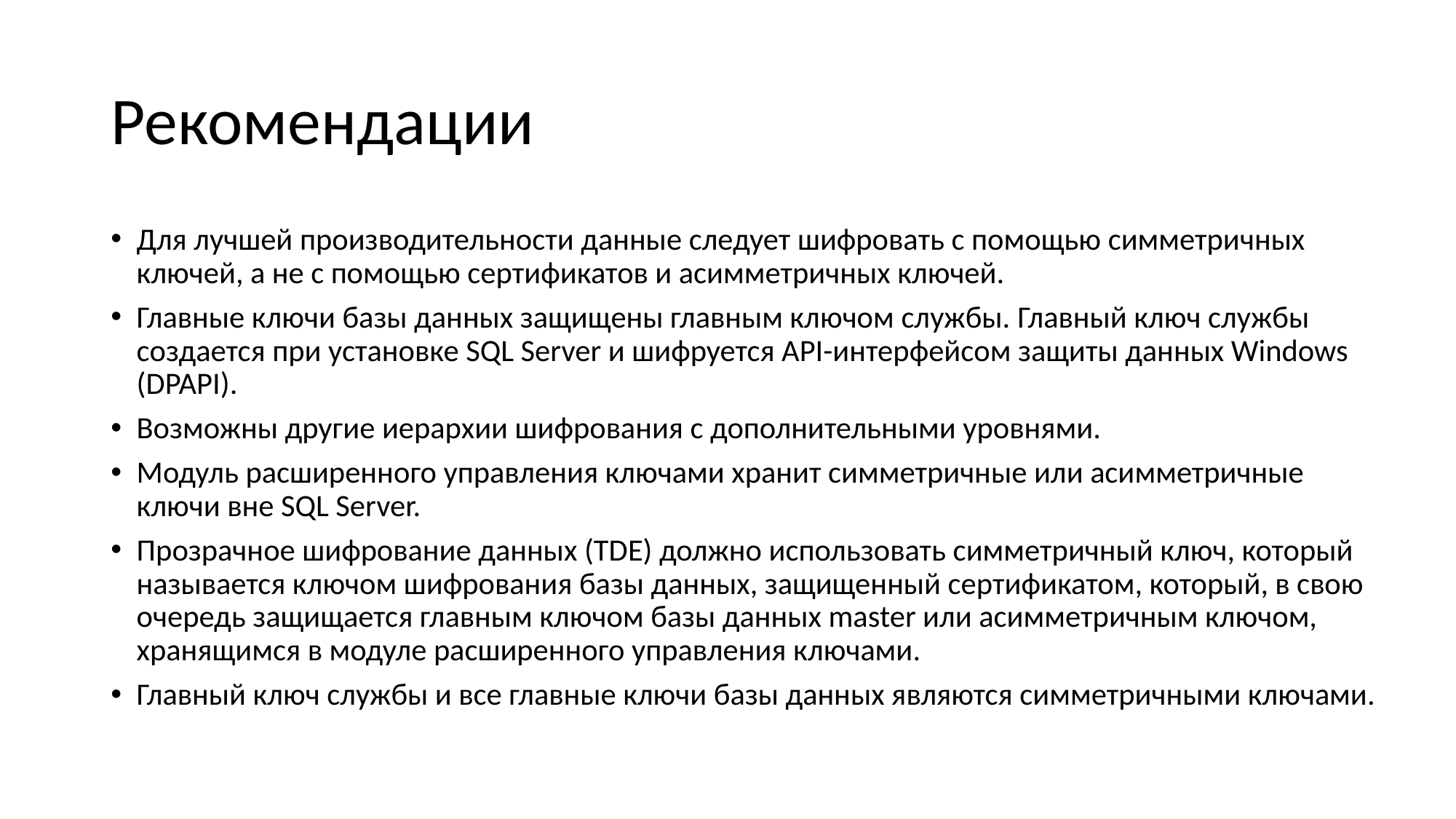

# Рекомендации
Для лучшей производительности данные следует шифровать с помощью симметричных ключей, а не с помощью сертификатов и асимметричных ключей.
Главные ключи базы данных защищены главным ключом службы. Главный ключ службы создается при установке SQL Server и шифруется API-интерфейсом защиты данных Windows (DPAPI).
Возможны другие иерархии шифрования с дополнительными уровнями.
Модуль расширенного управления ключами хранит симметричные или асимметричные ключи вне SQL Server.
Прозрачное шифрование данных (TDE) должно использовать симметричный ключ, который называется ключом шифрования базы данных, защищенный сертификатом, который, в свою очередь защищается главным ключом базы данных master или асимметричным ключом, хранящимся в модуле расширенного управления ключами.
Главный ключ службы и все главные ключи базы данных являются симметричными ключами.